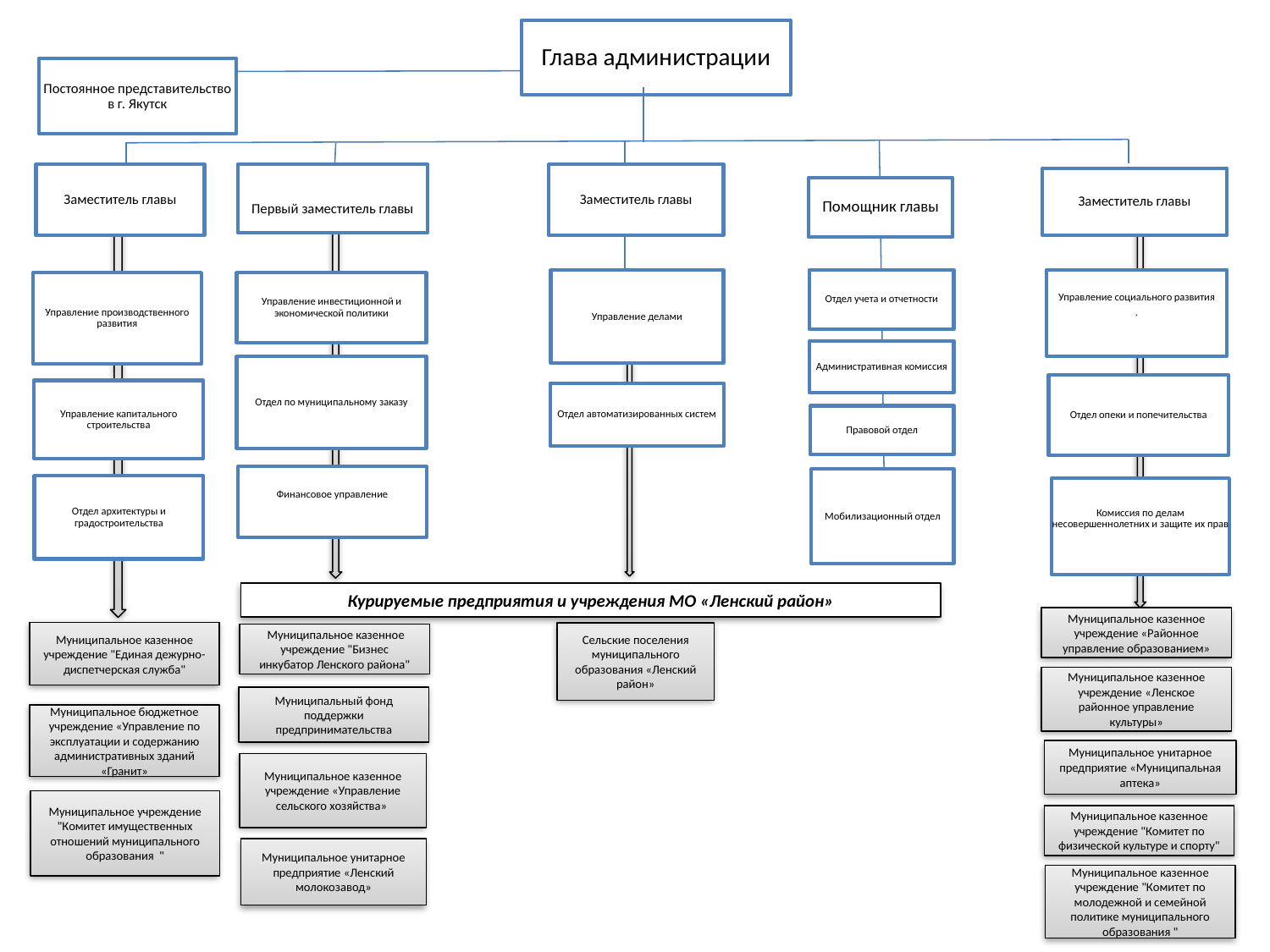

Глава администрации

Постоянное представительство в г. Якутск

Заместитель главы
Заместитель главы

Первый заместитель главы
Заместитель главы
Помощник главы

Отдел учета и отчетности
Управление социального развития
.

Управление делами
Управление производственного развития
Управление инвестиционной и экономической политики

Административная комиссия
Отдел по муниципальному заказу
Отдел опеки и попечительства
Управление капитального строительства
Отдел автоматизированных систем
Правовой отдел
Финансовое управление

Мобилизационный отдел
Отдел архитектуры и градостроительства
Комиссия по делам несовершеннолетних и защите их прав

Курируемые предприятия и учреждения МО «Ленский район»
Муниципальное казенное учреждение «Районное управление образованием»
Муниципальное казенное учреждение "Единая дежурно-диспетчерская служба"
Сельские поселения муниципального образования «Ленский район»
 Муниципальное казенное учреждение "Бизнес инкубатор Ленского района"
Муниципальное казенное учреждение «Ленское районное управление культуры»
Муниципальный фонд поддержки предпринимательства
Муниципальное бюджетное учреждение «Управление по эксплуатации и содержанию административных зданий «Гранит»
Муниципальное унитарное предприятие «Муниципальная аптека»
Муниципальное казенное учреждение «Управление сельского хозяйства»
 Муниципальное учреждение  "Комитет имущественных отношений муниципального образования  "
Муниципальное казенное учреждение "Комитет по физической культуре и спорту"
Муниципальное унитарное предприятие «Ленский молокозавод»
Муниципальное казенное учреждение "Комитет по молодежной и семейной политике муниципального образования "